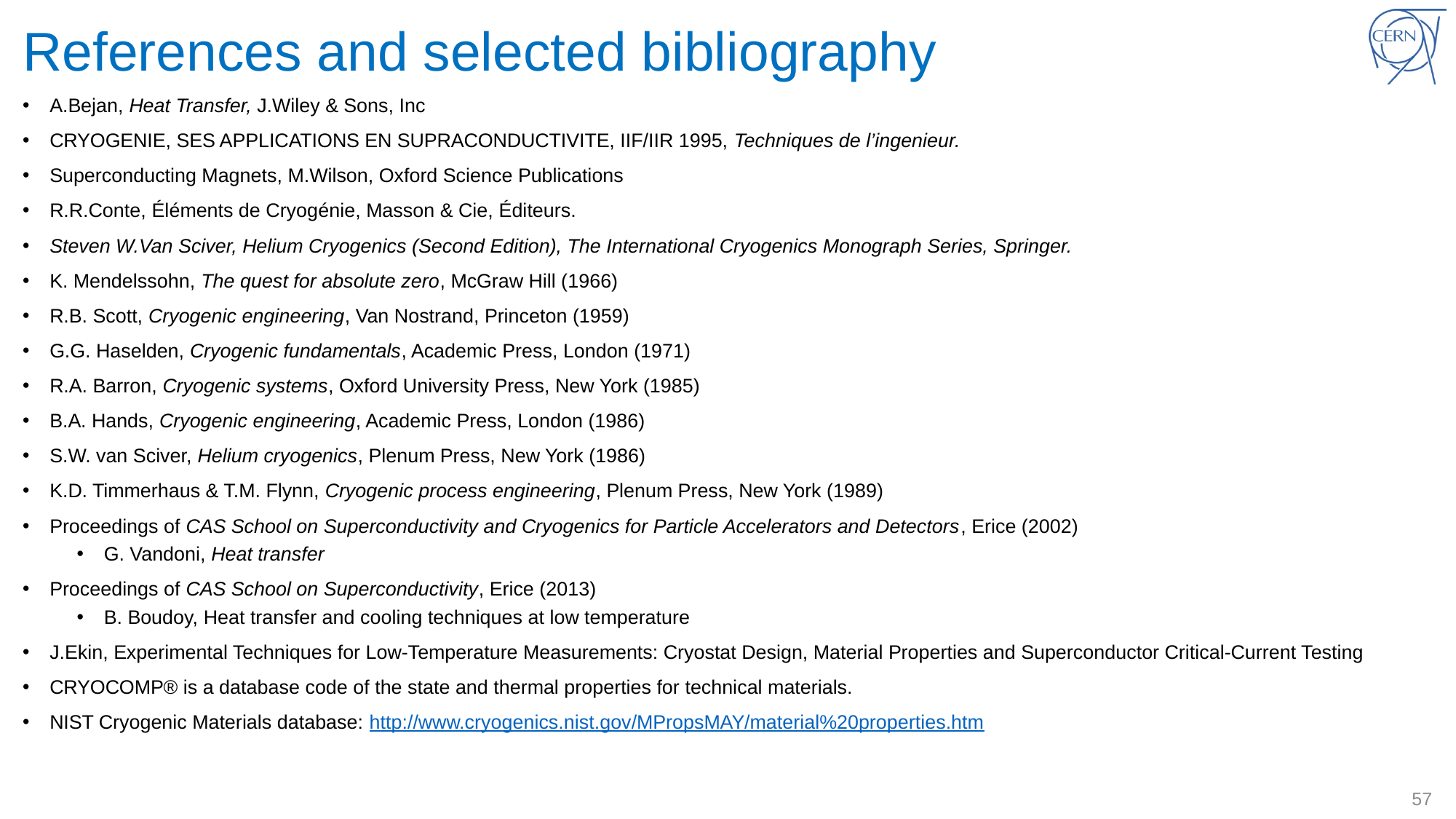

# References and selected bibliography
A.Bejan, Heat Transfer, J.Wiley & Sons, Inc
CRYOGENIE, SES APPLICATIONS EN SUPRACONDUCTIVITE, IIF/IIR 1995, Techniques de l’ingenieur.
Superconducting Magnets, M.Wilson, Oxford Science Publications
R.R.Conte, Éléments de Cryogénie, Masson & Cie, Éditeurs.
Steven W.Van Sciver, Helium Cryogenics (Second Edition), The International Cryogenics Monograph Series, Springer.
K. Mendelssohn, The quest for absolute zero, McGraw Hill (1966)
R.B. Scott, Cryogenic engineering, Van Nostrand, Princeton (1959)
G.G. Haselden, Cryogenic fundamentals, Academic Press, London (1971)
R.A. Barron, Cryogenic systems, Oxford University Press, New York (1985)
B.A. Hands, Cryogenic engineering, Academic Press, London (1986)
S.W. van Sciver, Helium cryogenics, Plenum Press, New York (1986)
K.D. Timmerhaus & T.M. Flynn, Cryogenic process engineering, Plenum Press, New York (1989)
Proceedings of CAS School on Superconductivity and Cryogenics for Particle Accelerators and Detectors, Erice (2002)
G. Vandoni, Heat transfer
Proceedings of CAS School on Superconductivity, Erice (2013)
B. Boudoy, Heat transfer and cooling techniques at low temperature
J.Ekin, Experimental Techniques for Low-Temperature Measurements: Cryostat Design, Material Properties and Superconductor Critical-Current Testing
CRYOCOMP® is a database code of the state and thermal properties for technical materials.
NIST Cryogenic Materials database: http://www.cryogenics.nist.gov/MPropsMAY/material%20properties.htm
57